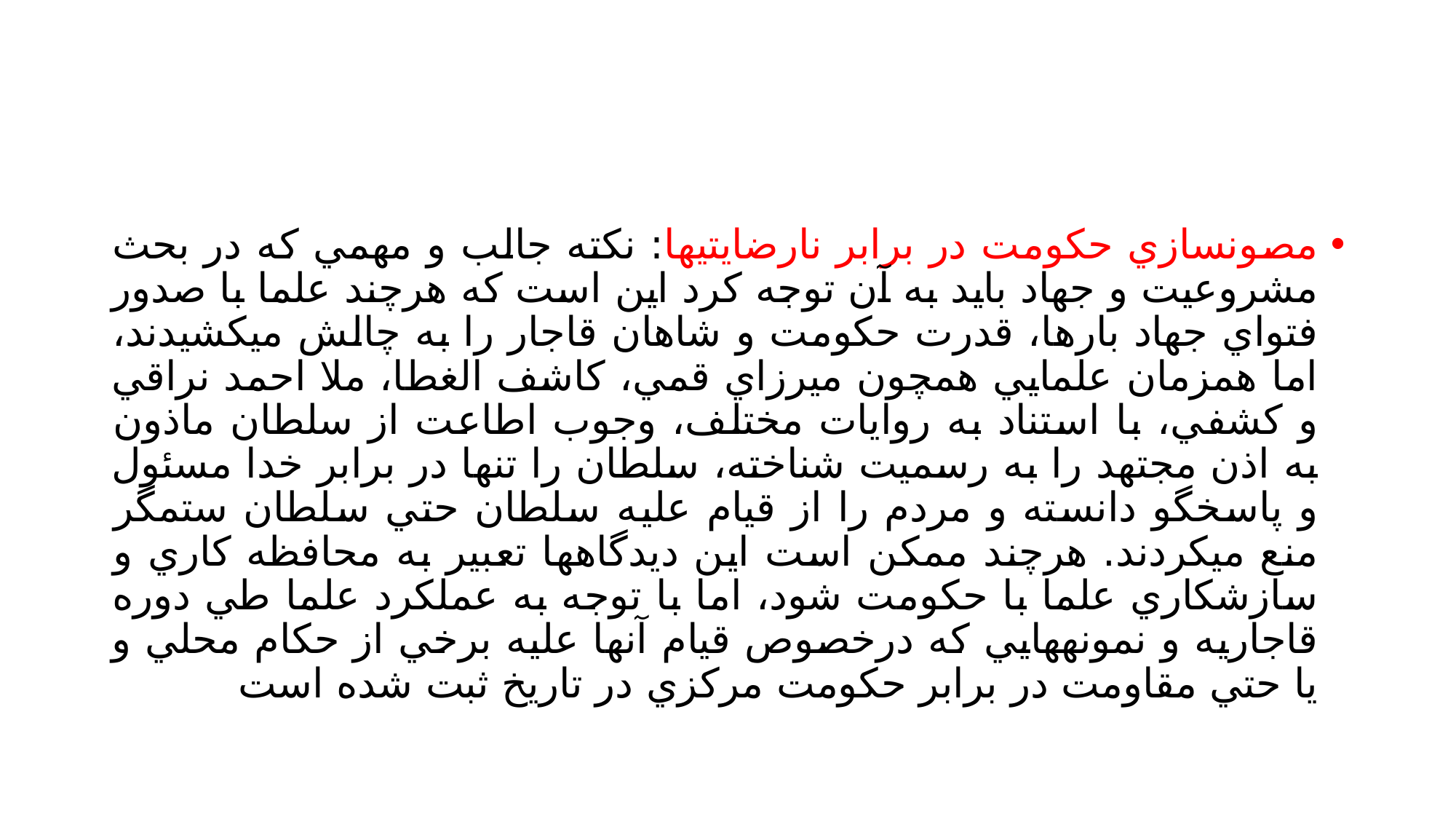

#
مصونسازي حكومت در برابر نارضايتيها: نكته جالب و مهمي كه در بحث مشروعيت و جهاد بايد به آن توجه كرد اين است كه هرچند علما با صدور فتواي جهاد بارها، قدرت حكومت و شاهان قاجار را به چالش ميكشيدند، اما همزمان علمايي همچون ميرزاي قمي، كاشف الغطا، ملا احمد نراقي و كشفي، با استناد به روايات مختلف، وجوب اطاعت از سلطان ماذون به اذن مجتهد را به رسميت شناخته، سلطان را تنها در برابر خدا مسئول و پاسخگو دانسته و مردم را از قيام عليه سلطان حتي سلطان ستمگر منع ميكردند. هرچند ممكن است اين ديدگاهها تعبير به محافظه كاري و سازشكاري علما با حكومت شود، اما با توجه به عملكرد علما طي دوره قاجاريه و نمونههايي كه درخصوص قيام آنها عليه برخي از حكام محلي و يا حتي مقاومت در برابر حكومت مركزي در تاريخ ثبت شده است